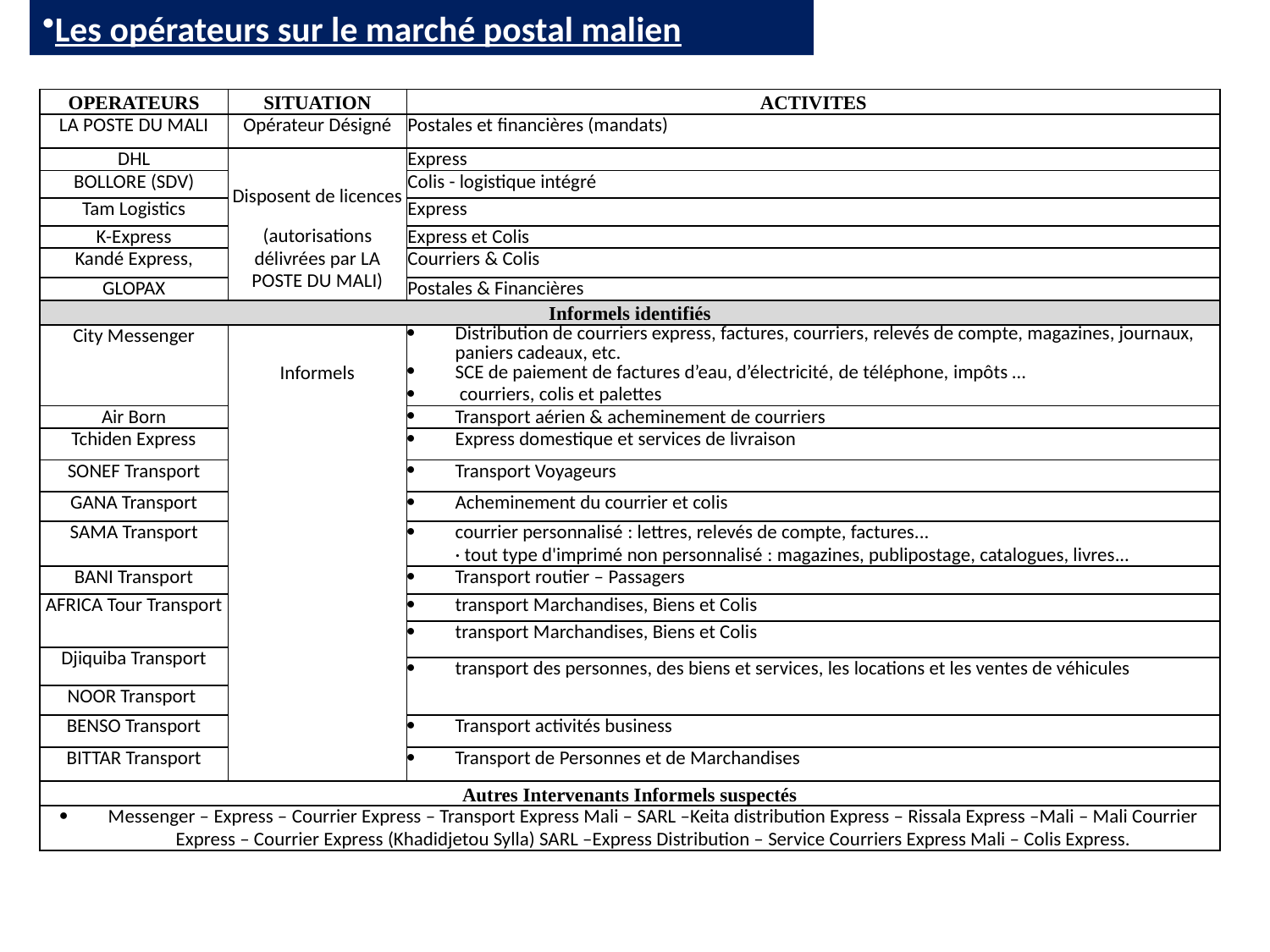

Les opérateurs sur le marché postal malien
| OPERATEURS | SITUATION | ACTIVITES |
| --- | --- | --- |
| LA POSTE DU MALI | Opérateur Désigné | Postales et financières (mandats) |
| DHL | Disposent de licences (autorisations délivrées par LA POSTE DU MALI) | Express |
| BOLLORE (SDV) |  | Colis - logistique intégré |
| Tam Logistics |  | Express |
| K-Express |  | Express et Colis |
| Kandé Express, |  | Courriers & Colis |
| GLOPAX |  | Postales & Financières |
| Informels identifiés |  |  |
| City Messenger | Informels | Distribution de courriers express, factures, courriers, relevés de compte, magazines, journaux, paniers cadeaux, etc. SCE de paiement de factures d’eau, d’électricité, de téléphone, impôts … courriers, colis et palettes |
| Air Born |  | Transport aérien & acheminement de courriers |
| Tchiden Express |  | Express domestique et services de livraison |
| SONEF Transport |  | Transport Voyageurs |
| GANA Transport |  | Acheminement du courrier et colis |
| SAMA Transport |  | courrier personnalisé : lettres, relevés de compte, factures... · tout type d'imprimé non personnalisé : magazines, publipostage, catalogues, livres... |
| BANI Transport |  | Transport routier – Passagers |
| AFRICA Tour Transport |  | transport Marchandises, Biens et Colis |
|  |  | transport Marchandises, Biens et Colis |
| Djiquiba Transport |  |  |
|  |  | transport des personnes, des biens et services, les locations et les ventes de véhicules |
| NOOR Transport |  |  |
| BENSO Transport |  | Transport activités business |
| BITTAR Transport |  | Transport de Personnes et de Marchandises |
| Autres Intervenants Informels suspectés |  |  |
| Messenger – Express – Courrier Express – Transport Express Mali – SARL –Keita distribution Express – Rissala Express –Mali – Mali Courrier Express – Courrier Express (Khadidjetou Sylla) SARL –Express Distribution – Service Courriers Express Mali – Colis Express. |  |  |